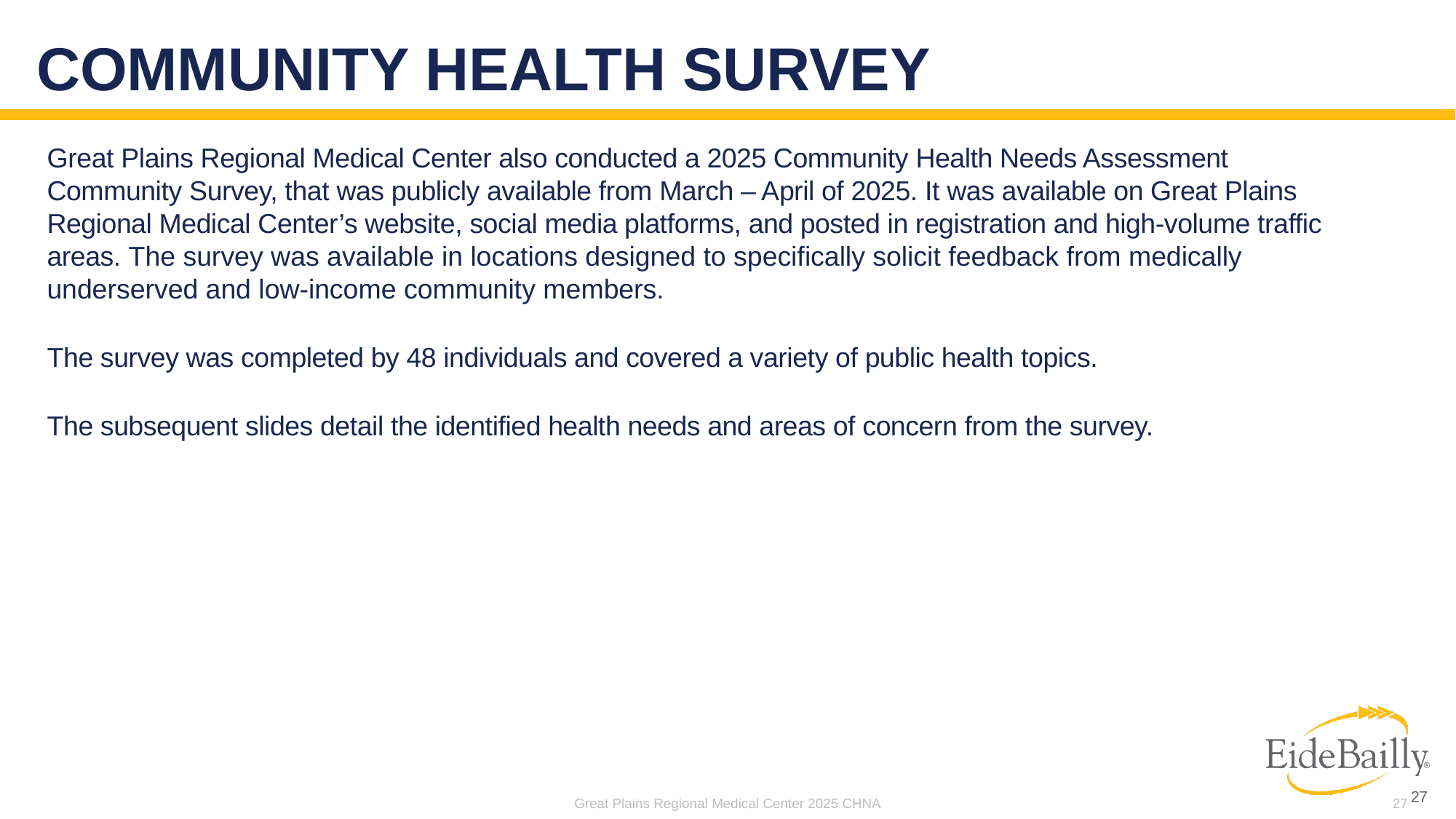

# Community health survey
Great Plains Regional Medical Center also conducted a 2025 Community Health Needs Assessment Community Survey, that was publicly available from March – April of 2025. It was available on Great Plains Regional Medical Center’s website, social media platforms, and posted in registration and high-volume traffic areas. The survey was available in locations designed to specifically solicit feedback from medically underserved and low-income community members.

The survey was completed by 48 individuals and covered a variety of public health topics.

The subsequent slides detail the identified health needs and areas of concern from the survey.
27
Great Plains Regional Medical Center 2025 CHNA
27